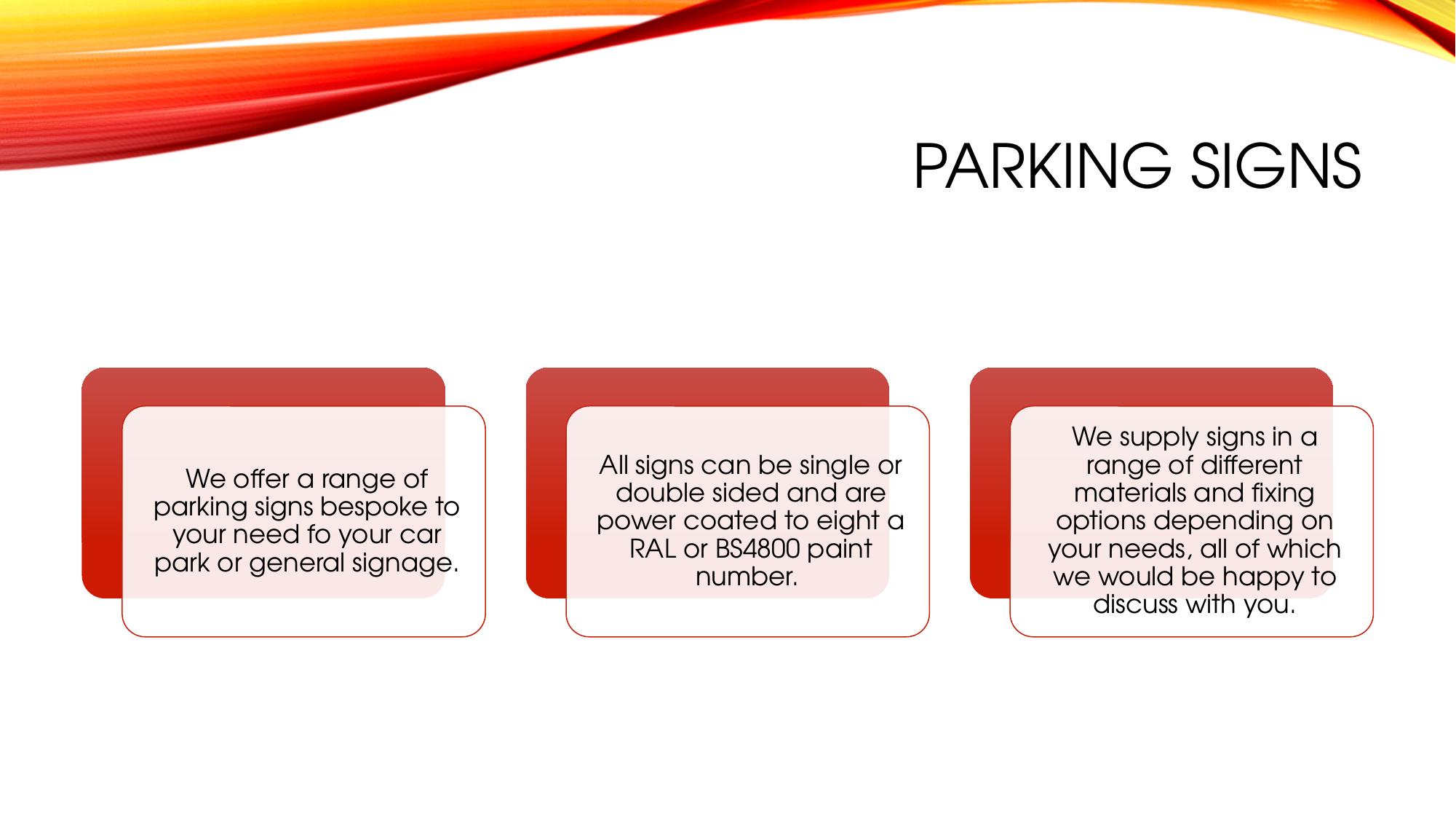

# Parking Signs
We offer a range of parking signs bespoke to your need fo your car park or general signage.
All signs can be single or double sided and are power coated to eight a RAL or BS4800 paint number.
We supply signs in a range of different materials and fixing options depending on your needs, all of which we would be happy to discuss with you.